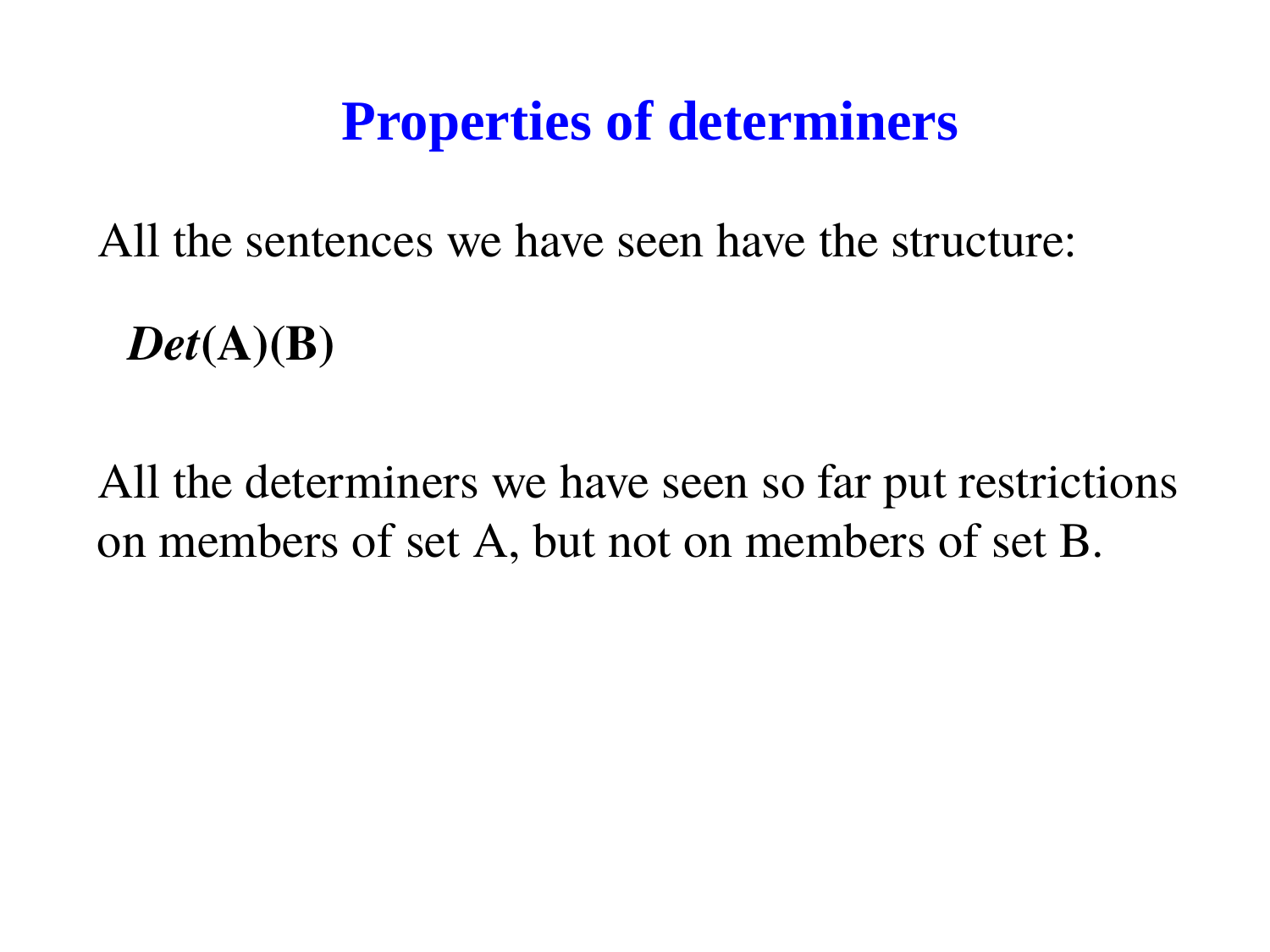

# Properties of determiners
All the sentences we have seen have the structure:

Det(A)(B)

All the determiners we have seen so far put restrictions on members of set A, but not on members of set B.